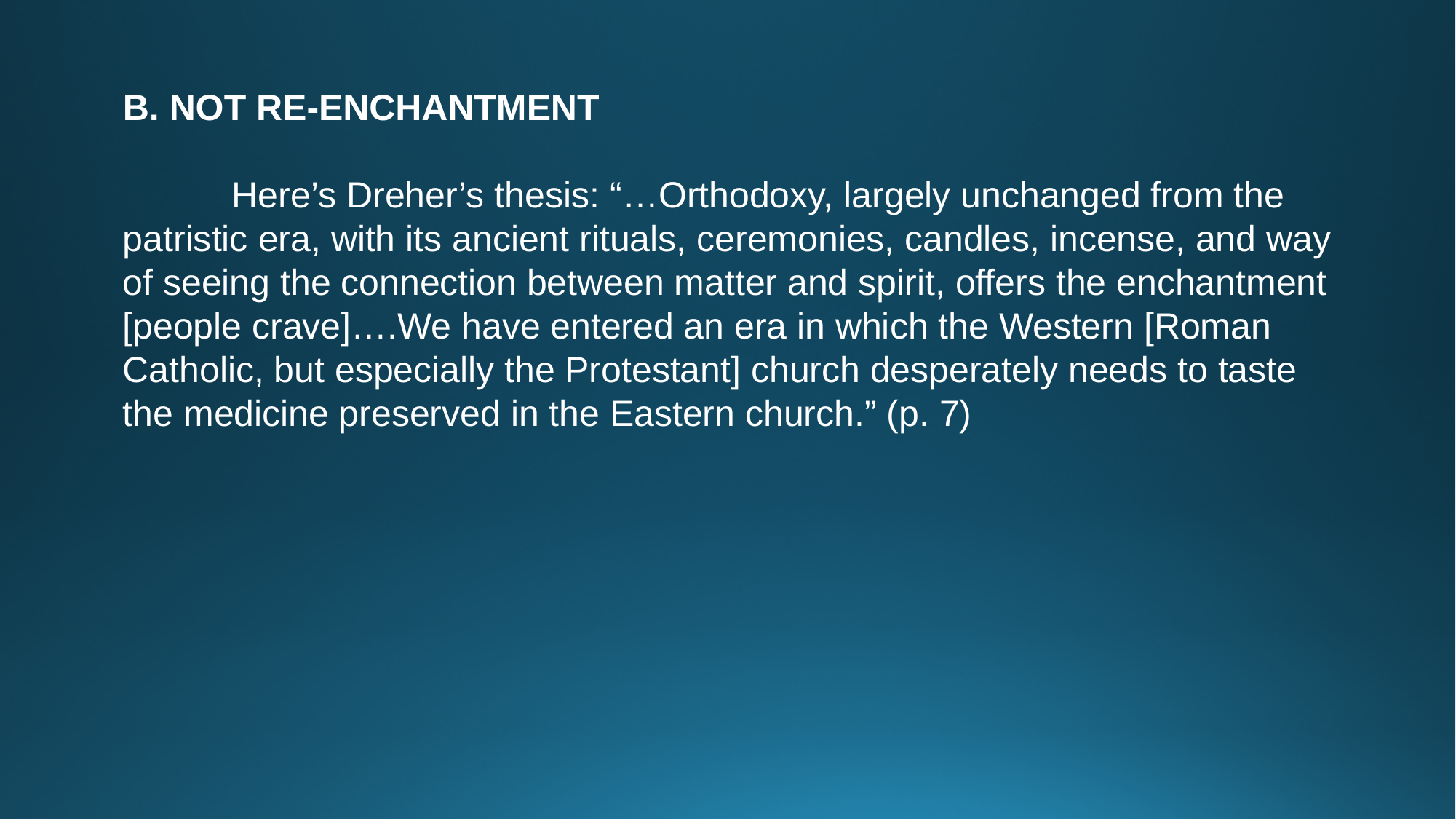

B. NOT RE-ENCHANTMENT

	Here’s Dreher’s thesis: “…Orthodoxy, largely unchanged from the patristic era, with its ancient rituals, ceremonies, candles, incense, and way of seeing the connection between matter and spirit, offers the enchantment [people crave]….We have entered an era in which the Western [Roman Catholic, but especially the Protestant] church desperately needs to taste the medicine preserved in the Eastern church.” (p. 7)